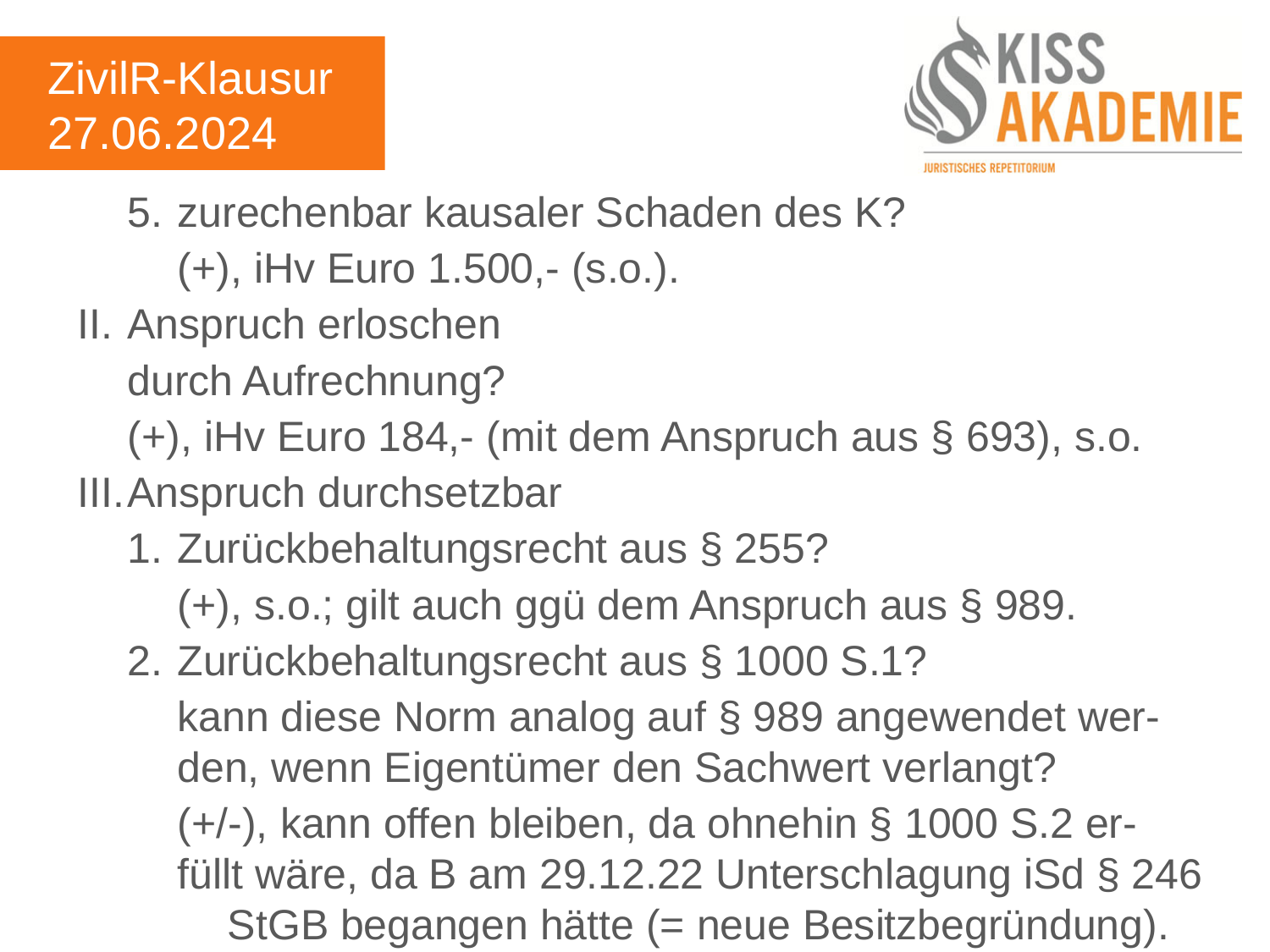

ZivilR-Klausur
27.06.2024
		5.	zurechenbar kausaler Schaden des K?
			(+), iHv Euro 1.500,- (s.o.).
	II.	Anspruch erloschen
		durch Aufrechnung?
		(+), iHv Euro 184,- (mit dem Anspruch aus § 693), s.o.
	III.	Anspruch durchsetzbar
		1.	Zurückbehaltungsrecht aus § 255?
			(+), s.o.; gilt auch ggü dem Anspruch aus § 989.
		2.	Zurückbehaltungsrecht aus § 1000 S.1?
			kann diese Norm analog auf § 989 angewendet wer-				den, wenn Eigentümer den Sachwert verlangt?
			(+/-), kann offen bleiben, da ohnehin § 1000 S.2 er-				füllt wäre, da B am 29.12.22 Unterschlagung iSd § 246				StGB begangen hätte (= neue Besitzbegründung).